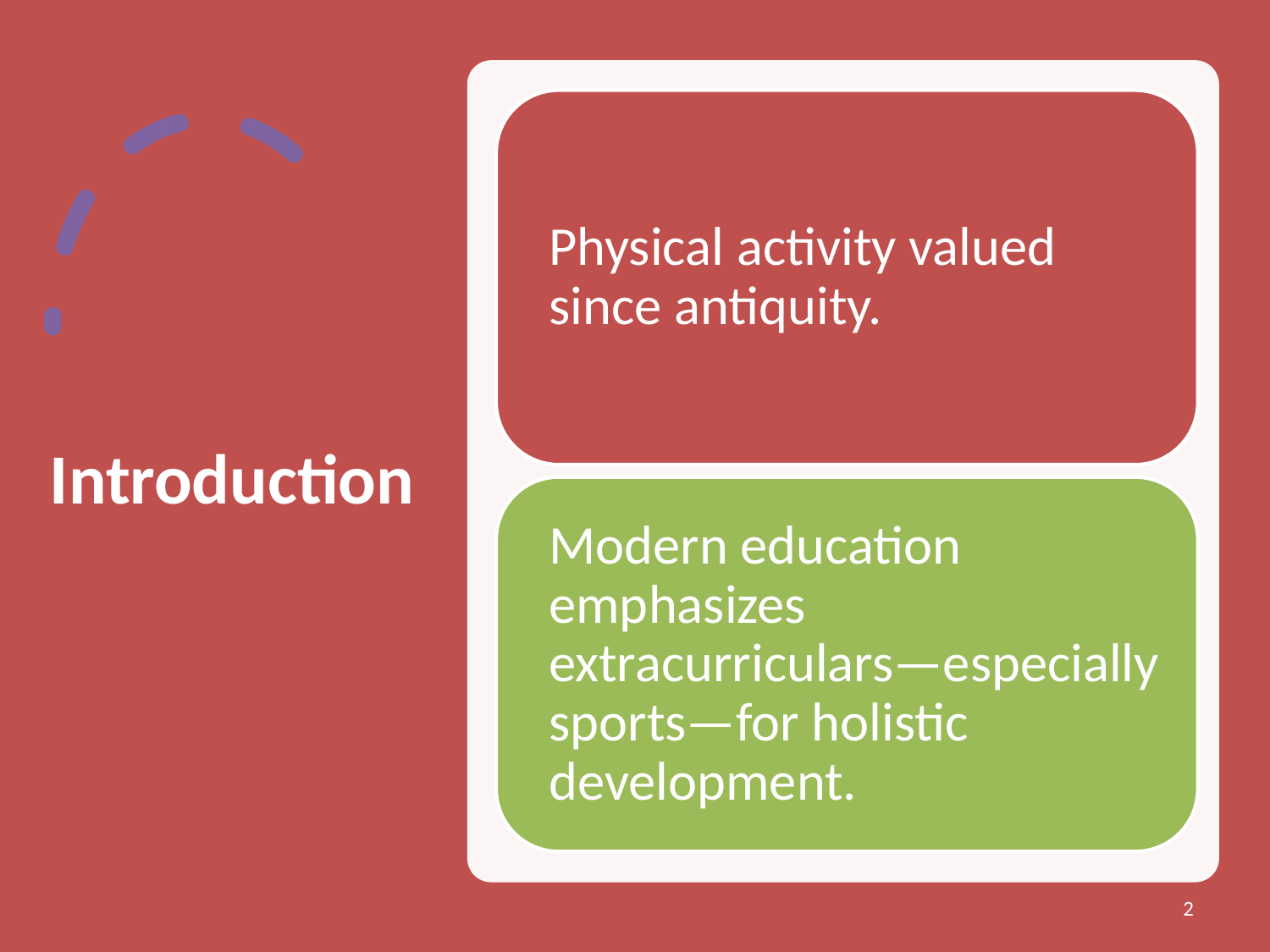

Physical activity valued since antiquity.
Modern education emphasizes extracurriculars—especially sports—for holistic development.
# Introduction

2